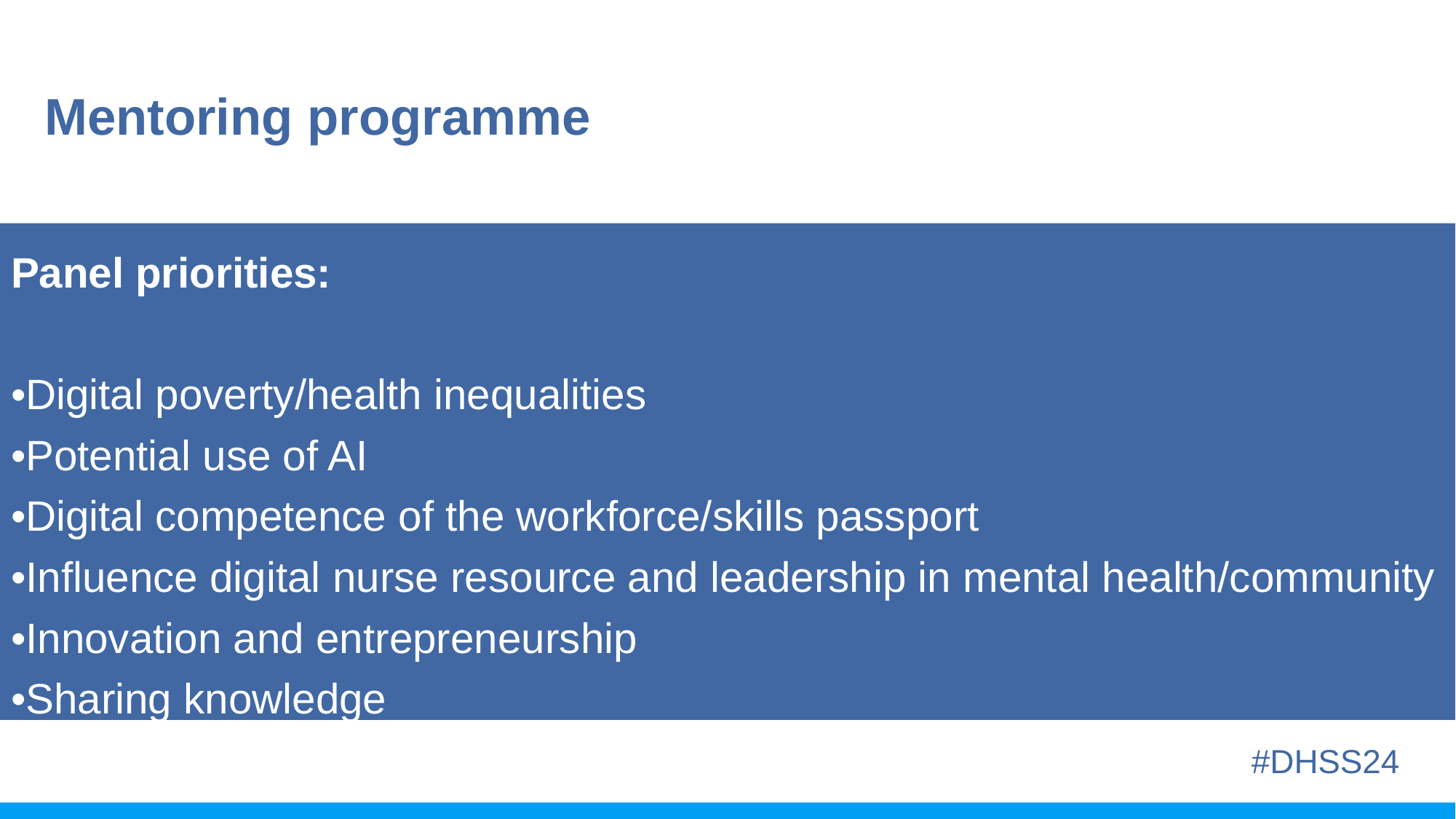

Mentoring programme

Panel priorities:

•Digital poverty/health inequalities
•Potential use of AI
•Digital competence of the workforce/skills passport
•Influence digital nurse resource and leadership in mental health/community
•Innovation and entrepreneurship
•Sharing knowledge
#DHSS24